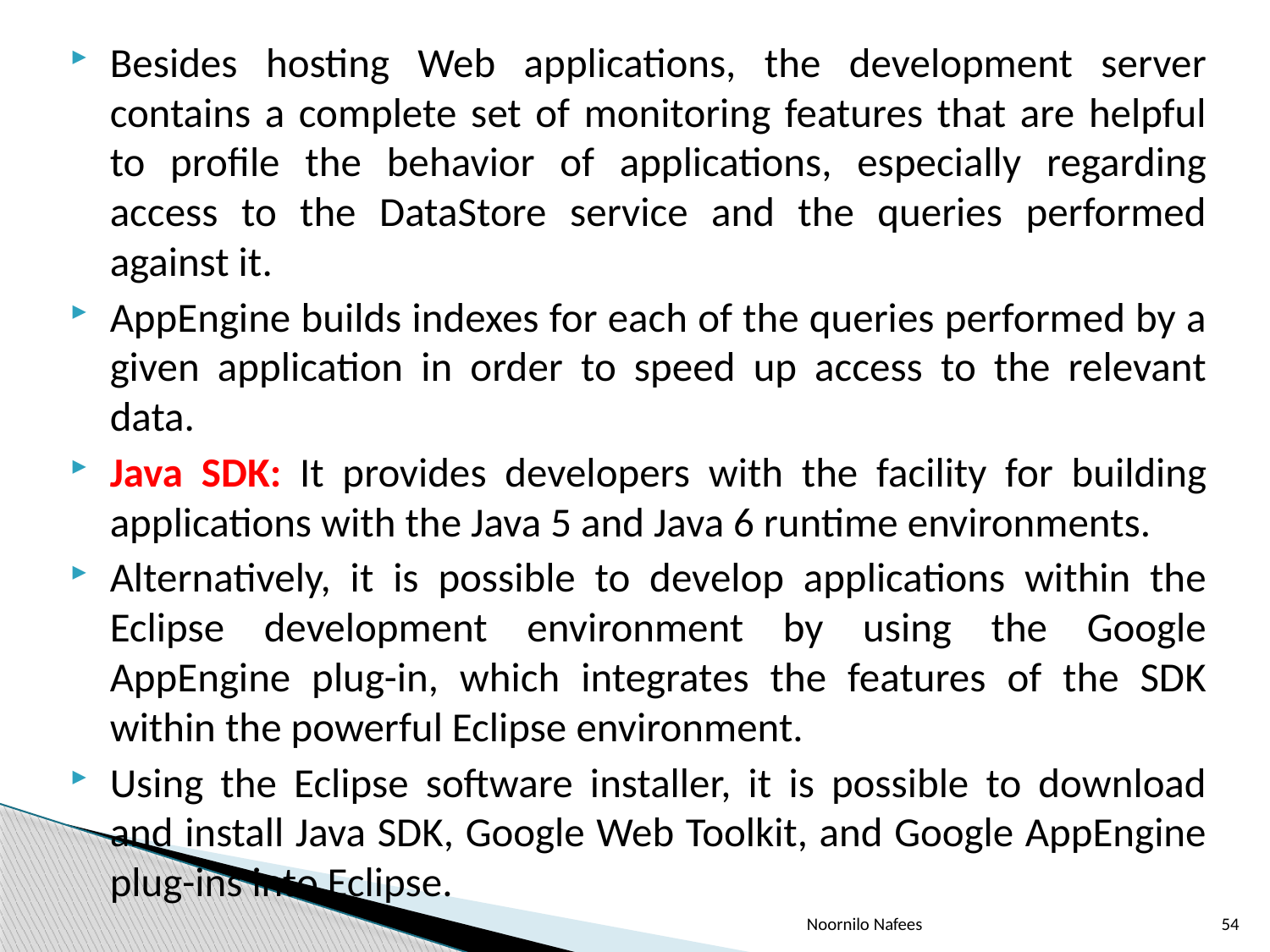

Besides hosting Web applications, the development server contains a complete set of monitoring features that are helpful to profile the behavior of applications, especially regarding access to the DataStore service and the queries performed against it.
AppEngine builds indexes for each of the queries performed by a given application in order to speed up access to the relevant data.
Java SDK: It provides developers with the facility for building applications with the Java 5 and Java 6 runtime environments.
Alternatively, it is possible to develop applications within the Eclipse development environment by using the Google AppEngine plug-in, which integrates the features of the SDK within the powerful Eclipse environment.
Using the Eclipse software installer, it is possible to download and install Java SDK, Google Web Toolkit, and Google AppEngine plug-ins into Eclipse.
Noornilo Nafees
54